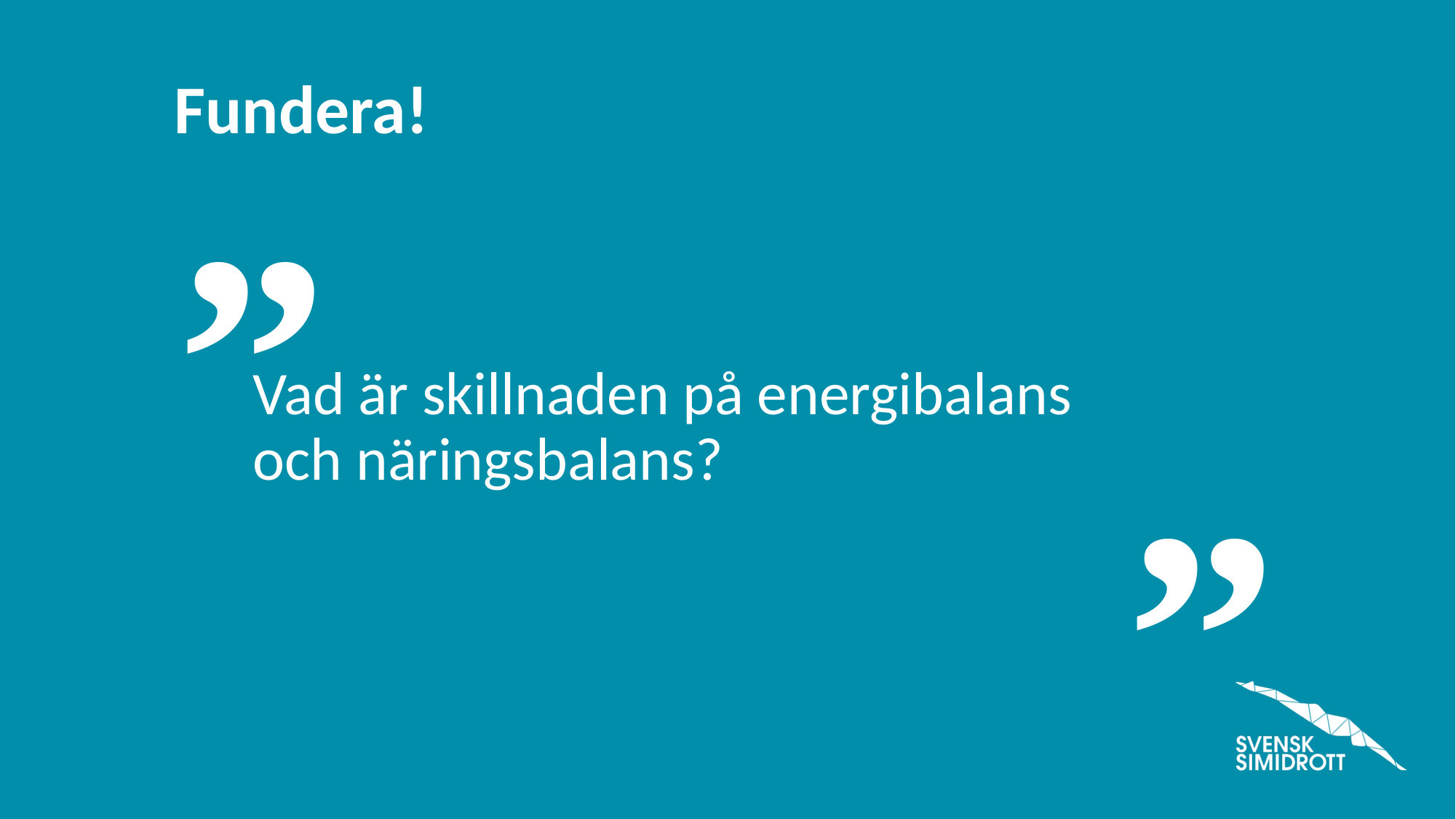

Vad är skillnaden på energibalans och näringsbalans?